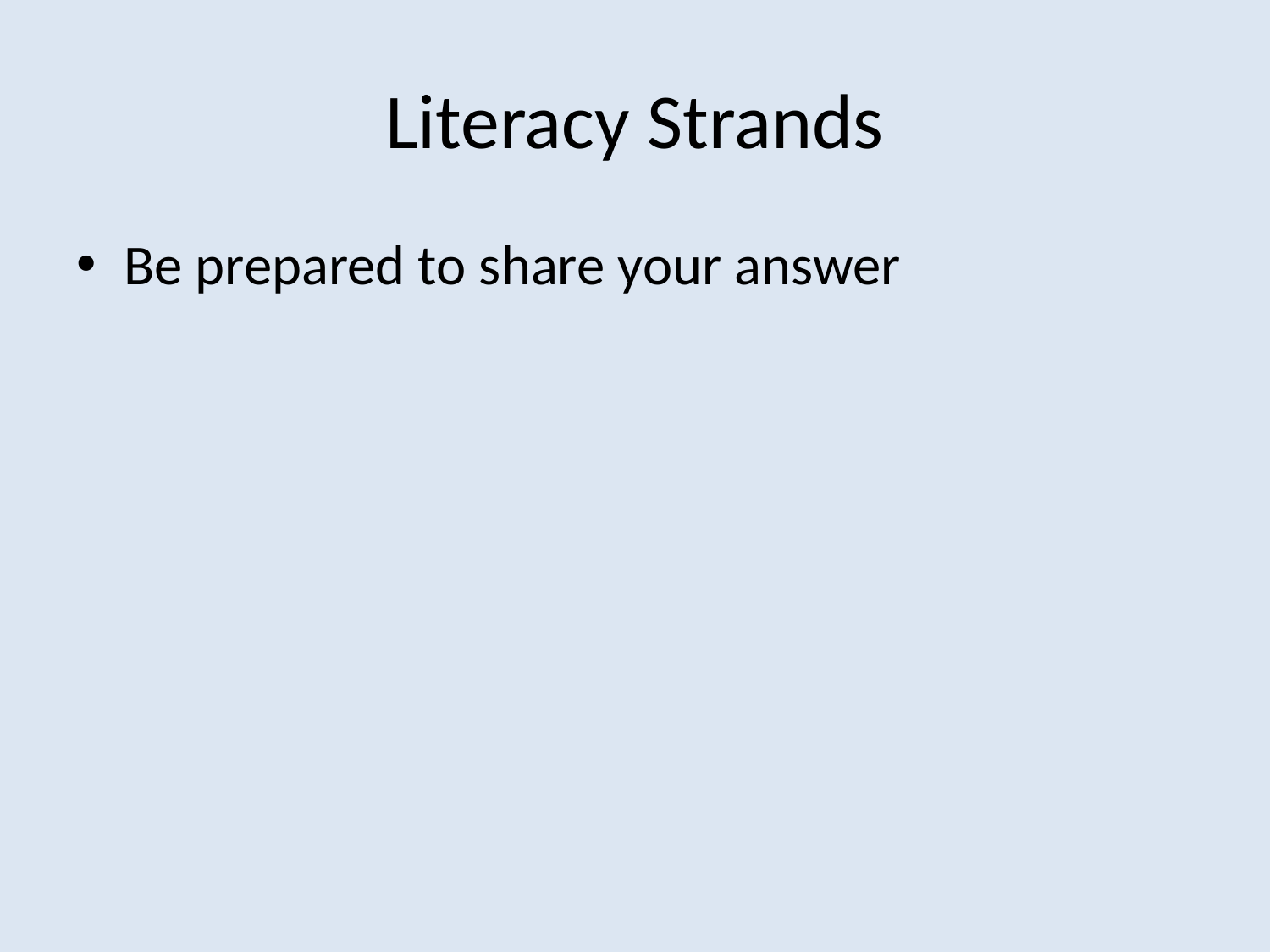

# Literacy Strands
Be prepared to share your answer